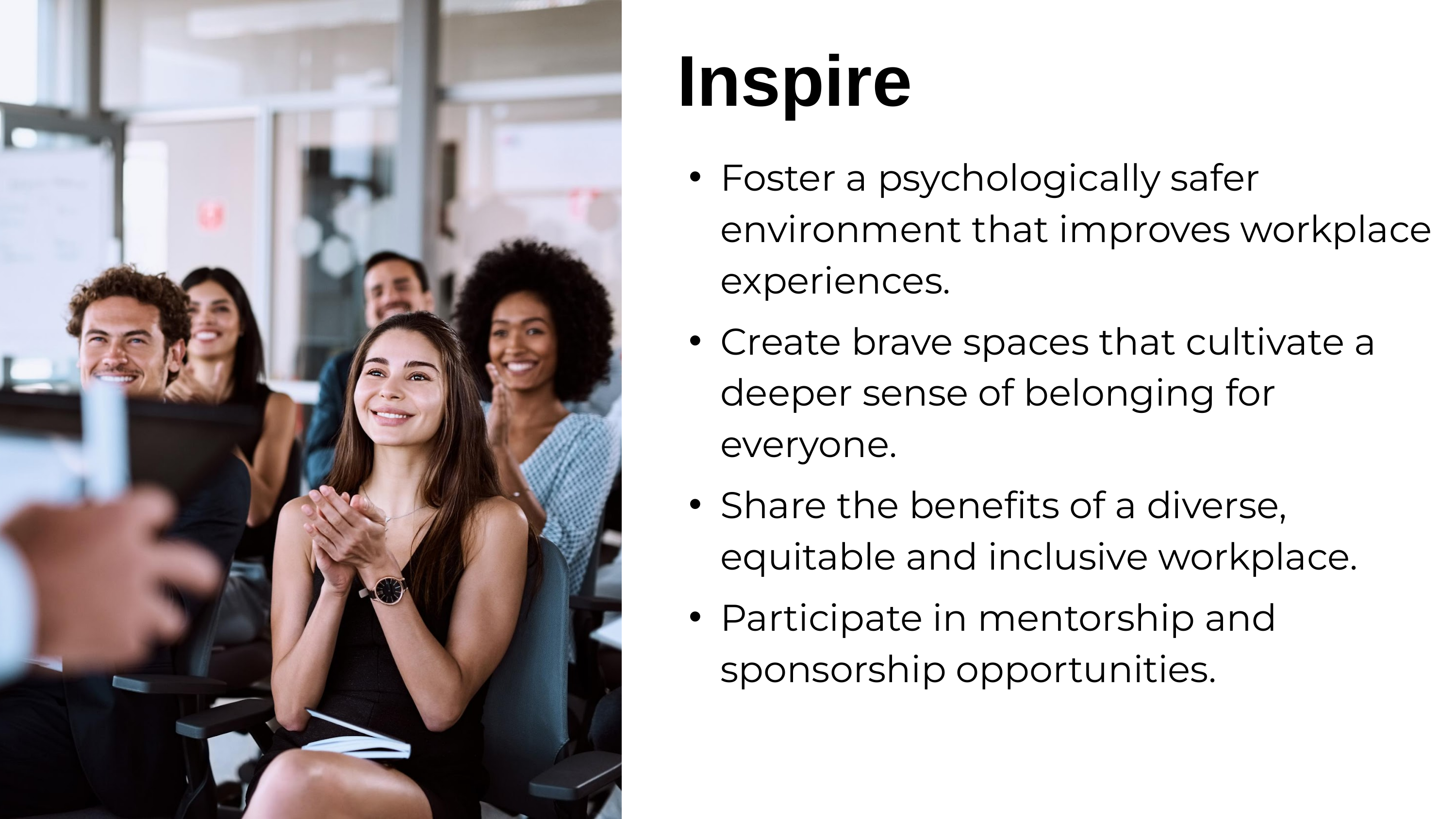

Inspire
Foster a psychologically safer environment that improves workplace experiences.
Create brave spaces that cultivate a deeper sense of belonging for everyone.
Share the benefits of a diverse, equitable and inclusive workplace.
Participate in mentorship and sponsorship opportunities.